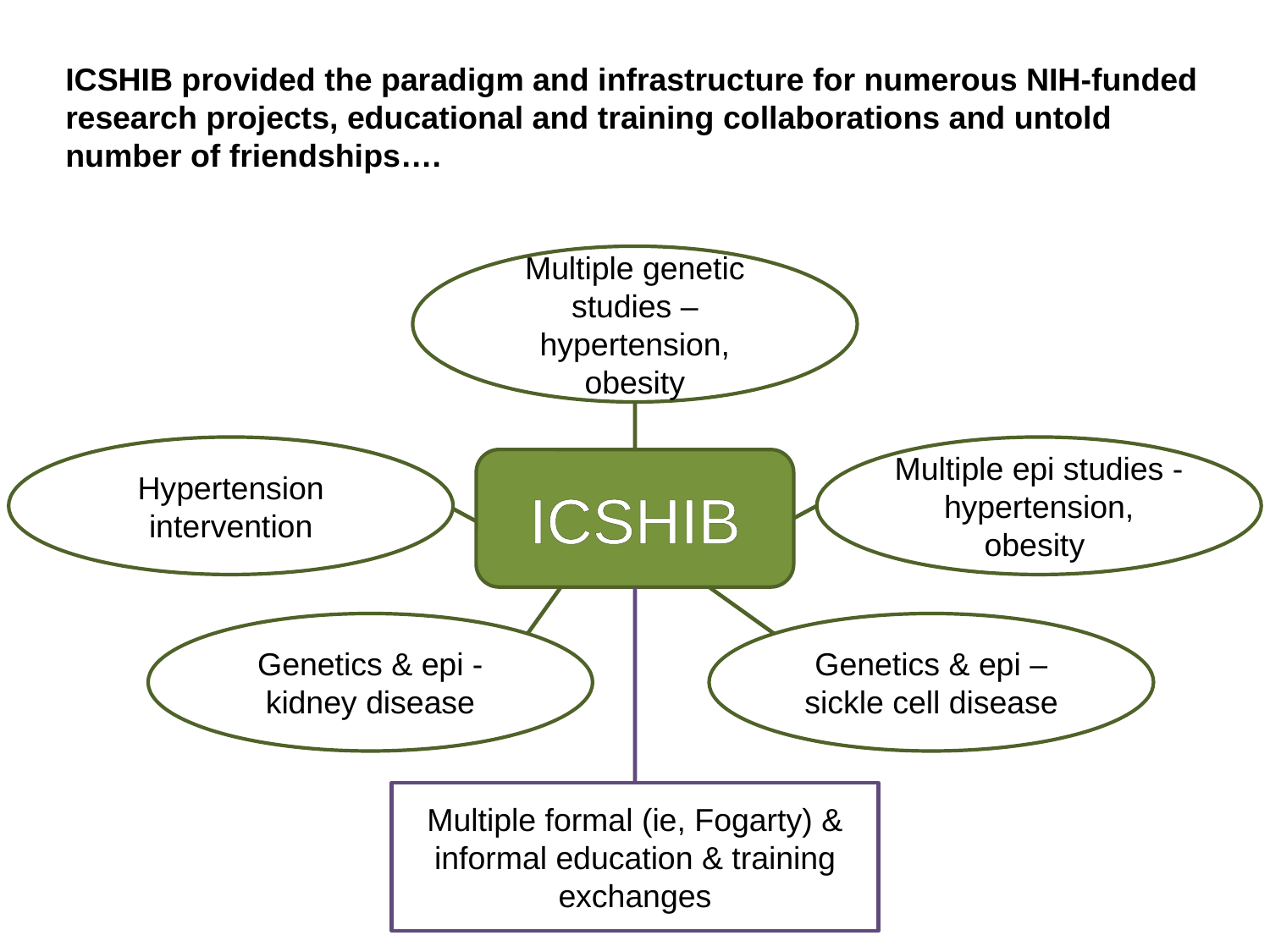

ICSHIB provided the paradigm and infrastructure for numerous NIH-funded research projects, educational and training collaborations and untold number of friendships….
Multiple genetic studies – hypertension, obesity
Hypertension intervention
Multiple epi studies -
hypertension, obesity
ICSHIB
Genetics & epi -kidney disease
Genetics & epi –
sickle cell disease
Multiple formal (ie, Fogarty) & informal education & training exchanges